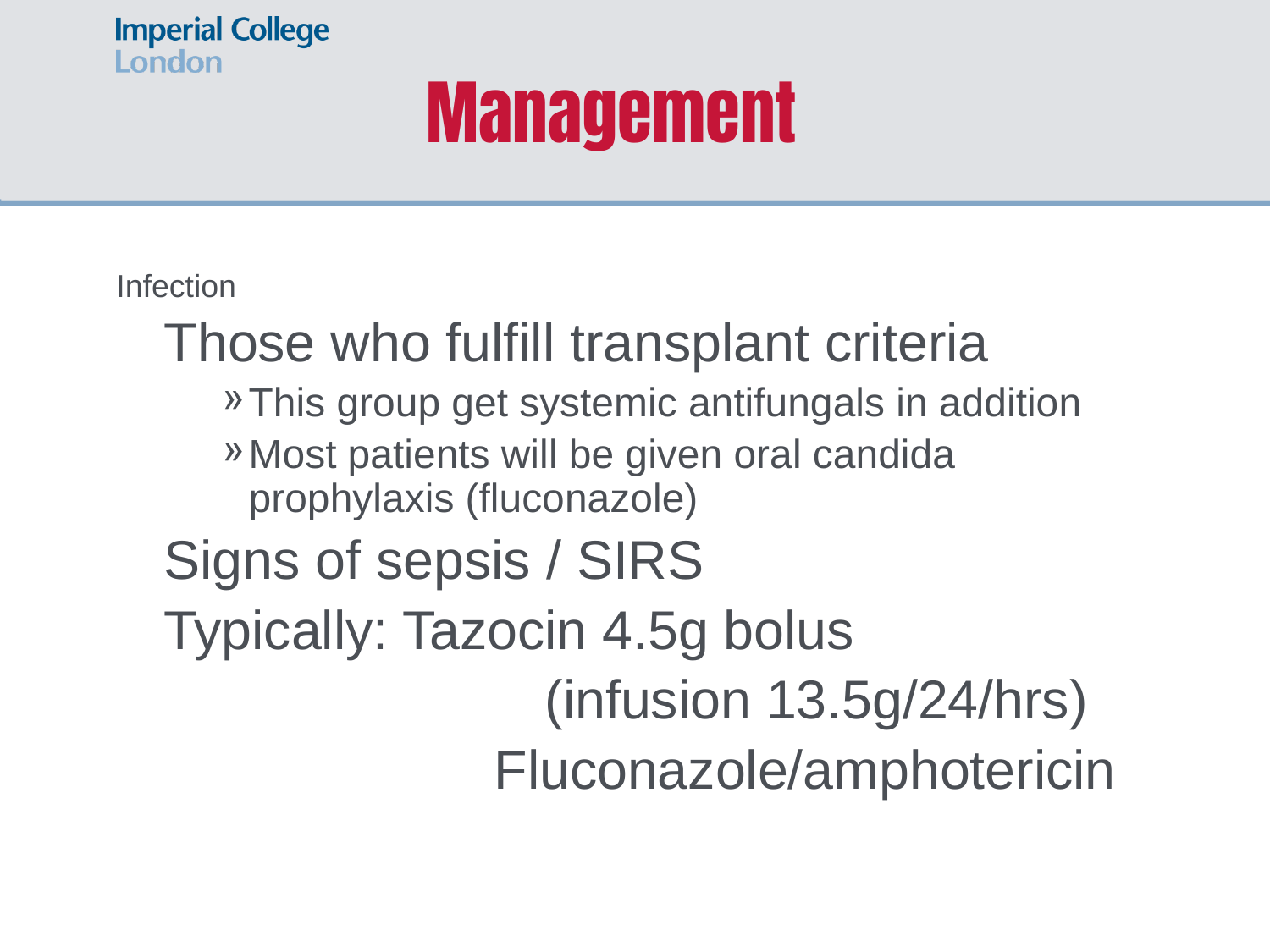

# Management
Infection
	Those who fulfill transplant criteria
This group get systemic antifungals in addition
Most patients will be given oral candida prophylaxis (fluconazole)
	Signs of sepsis / SIRS
	Typically: Tazocin 4.5g bolus
			     	(infusion 13.5g/24/hrs)
			     Fluconazole/amphotericin